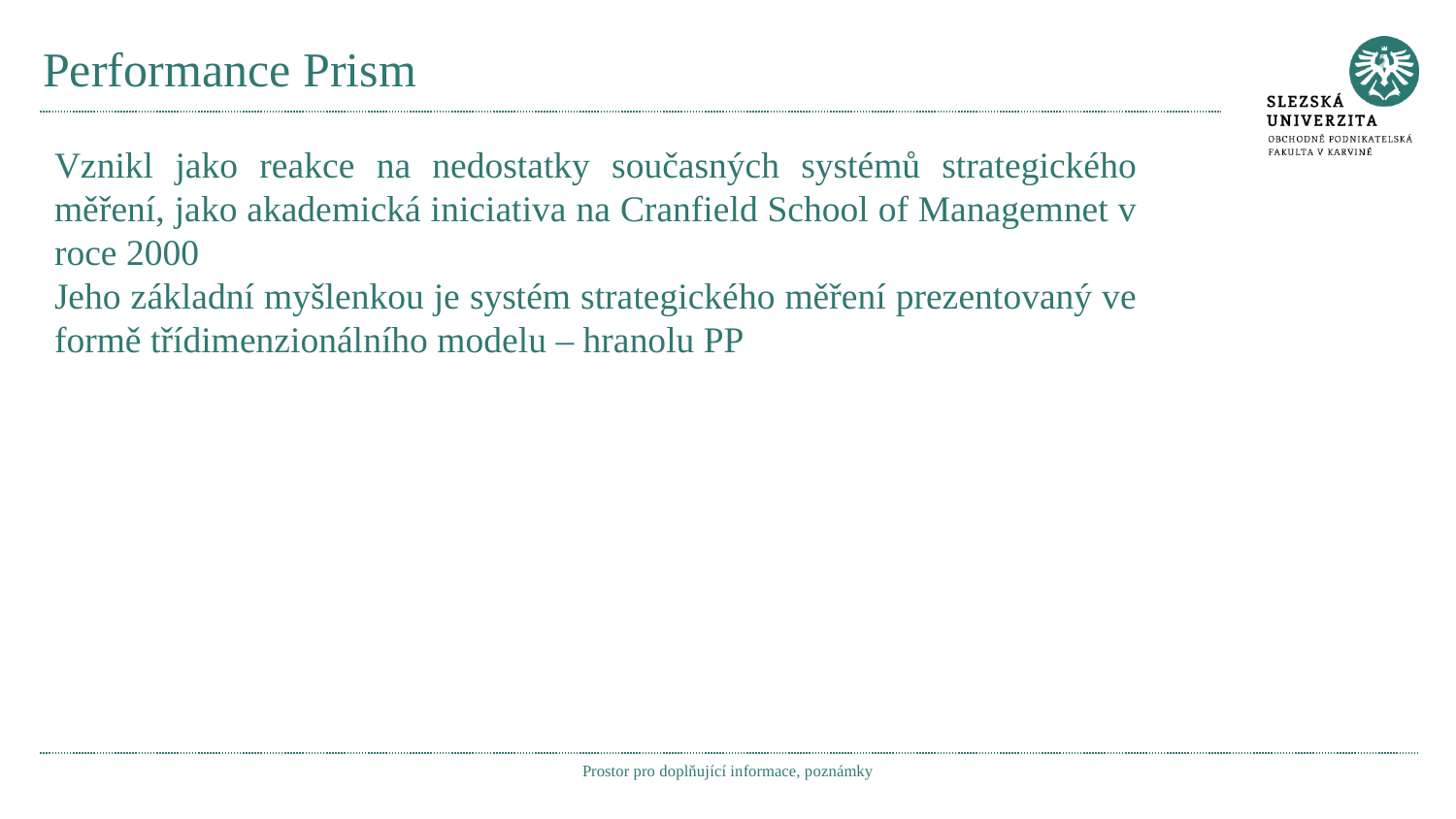

# Performance Prism
Vznikl jako reakce na nedostatky současných systémů strategického měření, jako akademická iniciativa na Cranfield School of Managemnet v roce 2000
Jeho základní myšlenkou je systém strategického měření prezentovaný ve formě třídimenzionálního modelu – hranolu PP

Prostor pro doplňující informace, poznámky